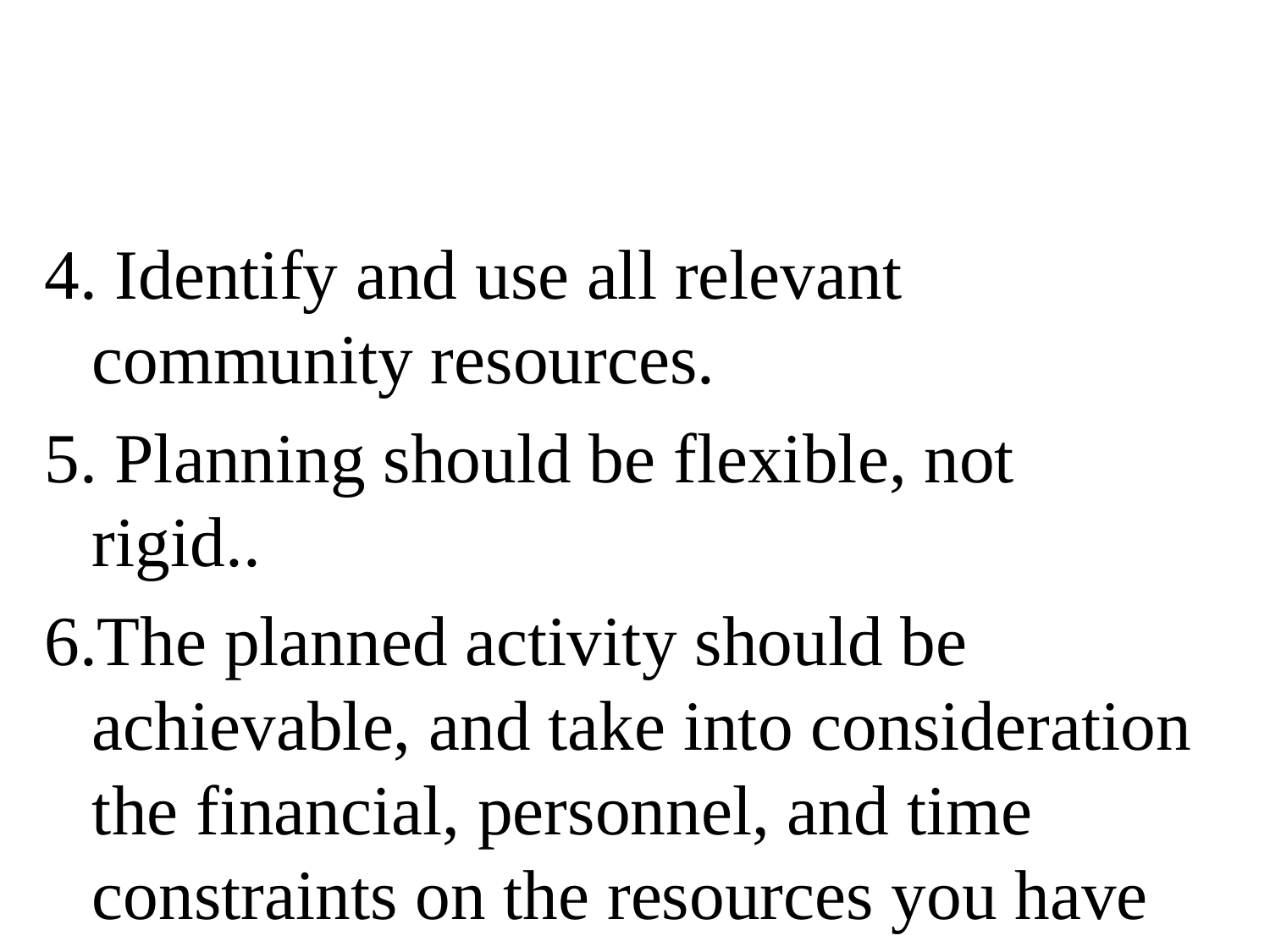

#
4. Identify and use all relevant community resources.
5. Planning should be flexible, not rigid..
6.The planned activity should be achievable, and take into consideration the financial, personnel, and time constraints on the resources you have available..